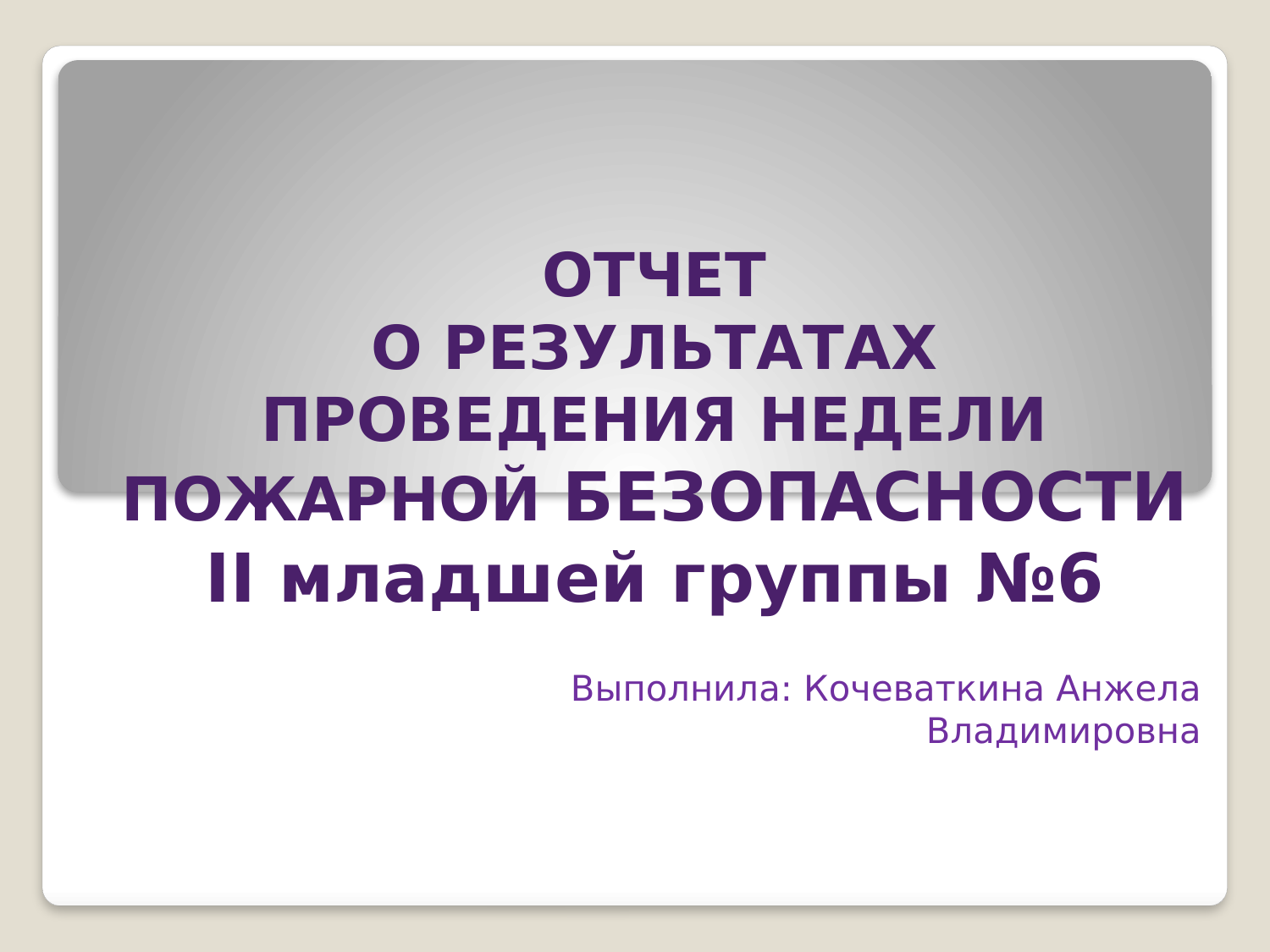

# ОТЧЕТ О РЕЗУЛЬТАТАХ ПРОВЕДЕНИЯ НЕДЕЛИ ПОЖАРНОЙ БЕЗОПАСНОСТИ II младшей группы №6
Выполнила: Кочеваткина Анжела
 Владимировна